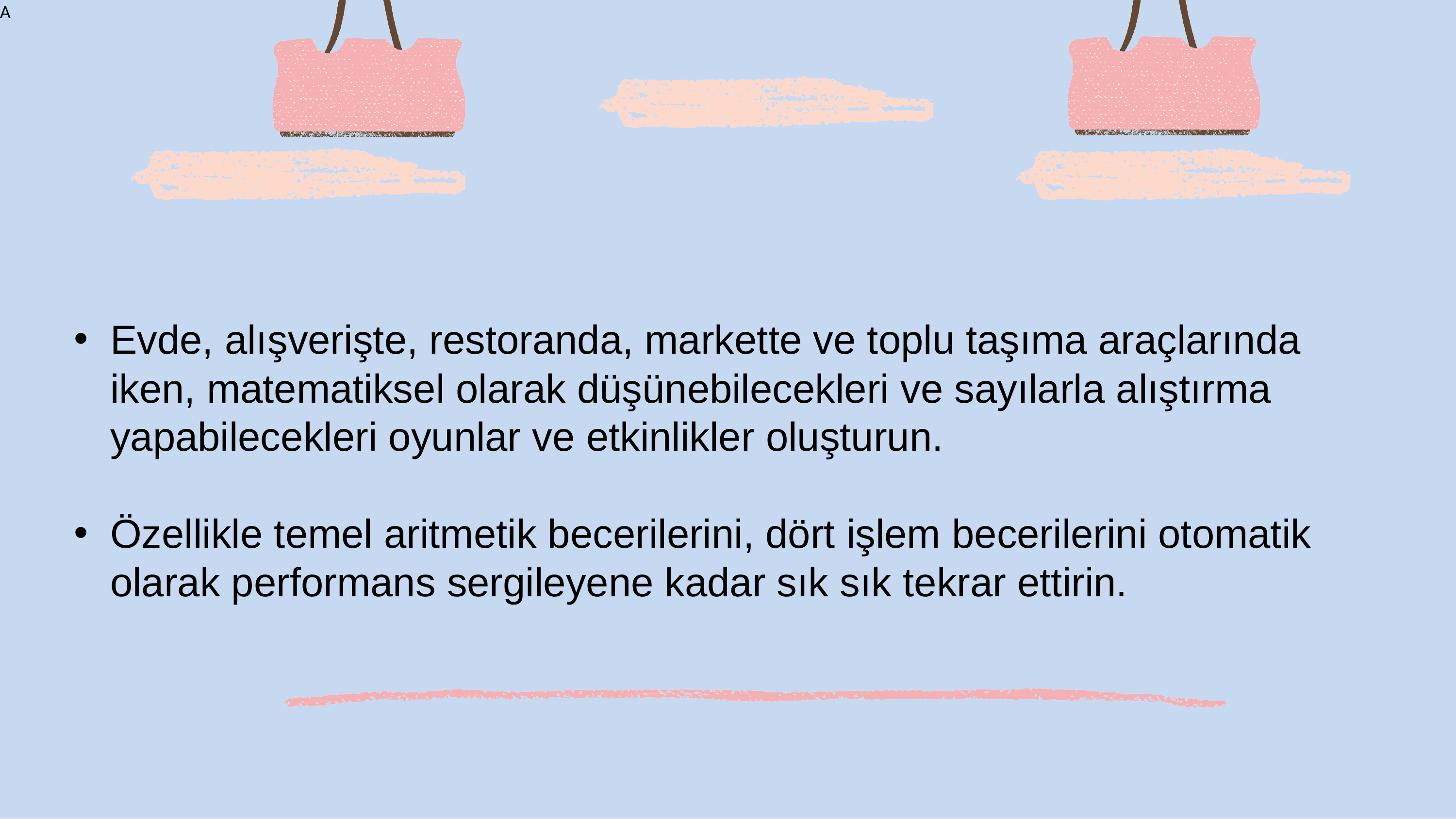

A

Evde, alışverişte, restoranda, markette ve toplu taşıma araçlarında iken, matematiksel olarak düşünebilecekleri ve sayılarla alıştırma yapabilecekleri oyunlar ve etkinlikler oluşturun.

Özellikle temel aritmetik becerilerini, dört işlem becerilerini otomatik olarak performans sergileyene kadar sık sık tekrar ettirin.

42